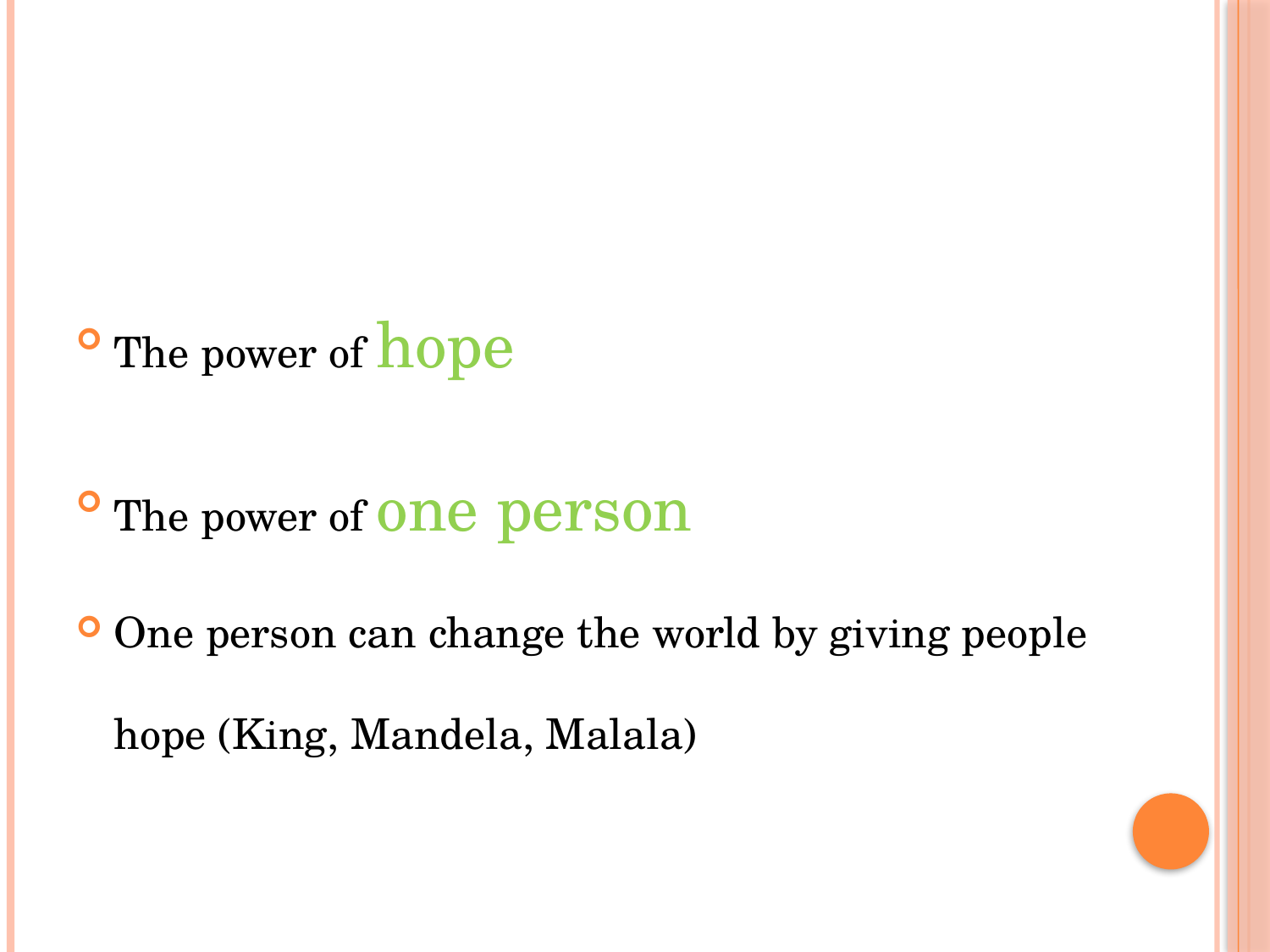

#
The power of hope
The power of one person
One person can change the world by giving people hope (King, Mandela, Malala)